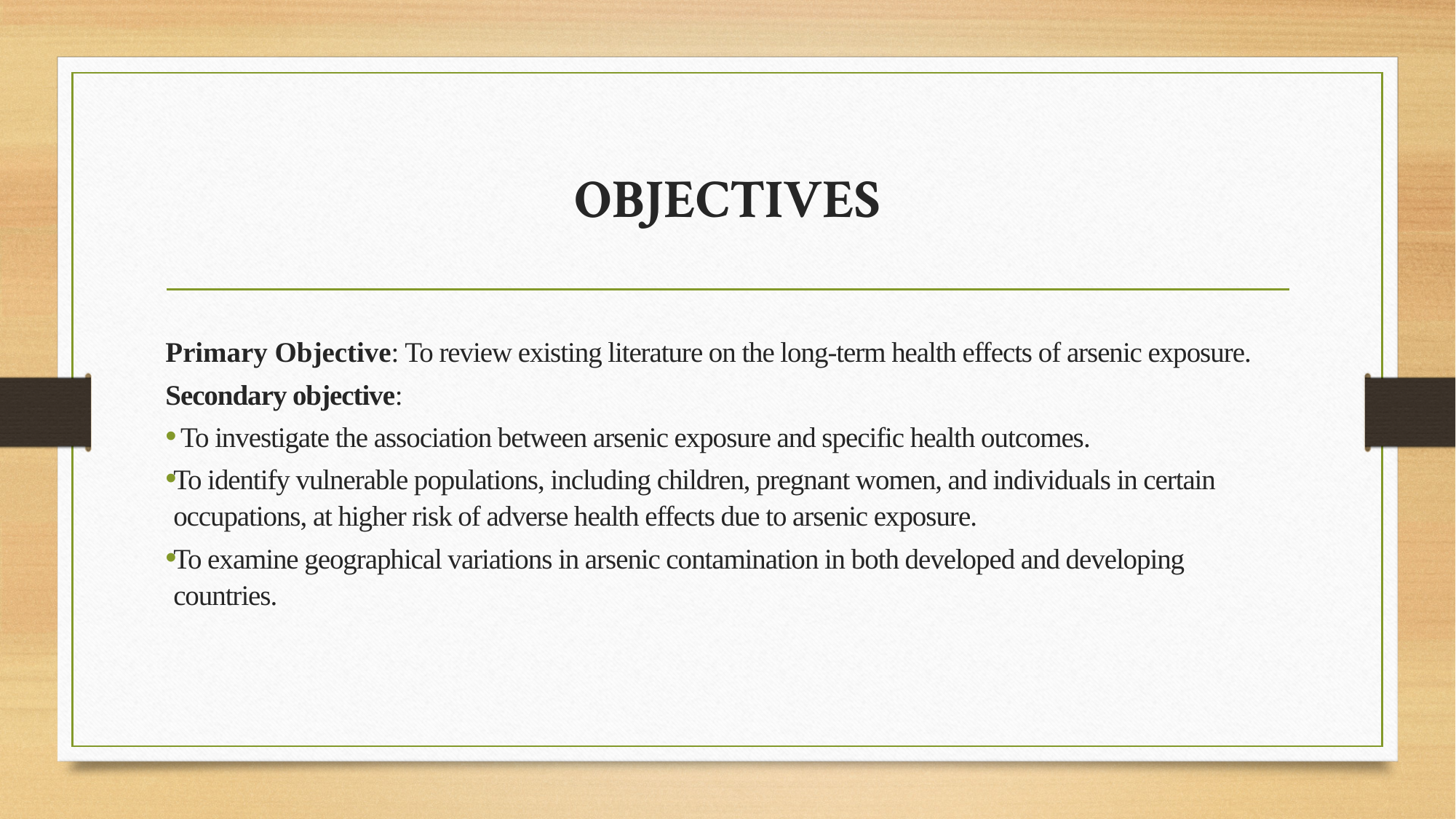

# OBJECTIVES

Primary Objective: To review existing literature on the long-term health effects of arsenic exposure.
Secondary objective:
 To investigate the association between arsenic exposure and specific health outcomes.
To identify vulnerable populations, including children, pregnant women, and individuals in certain occupations, at higher risk of adverse health effects due to arsenic exposure.
To examine geographical variations in arsenic contamination in both developed and developing countries.